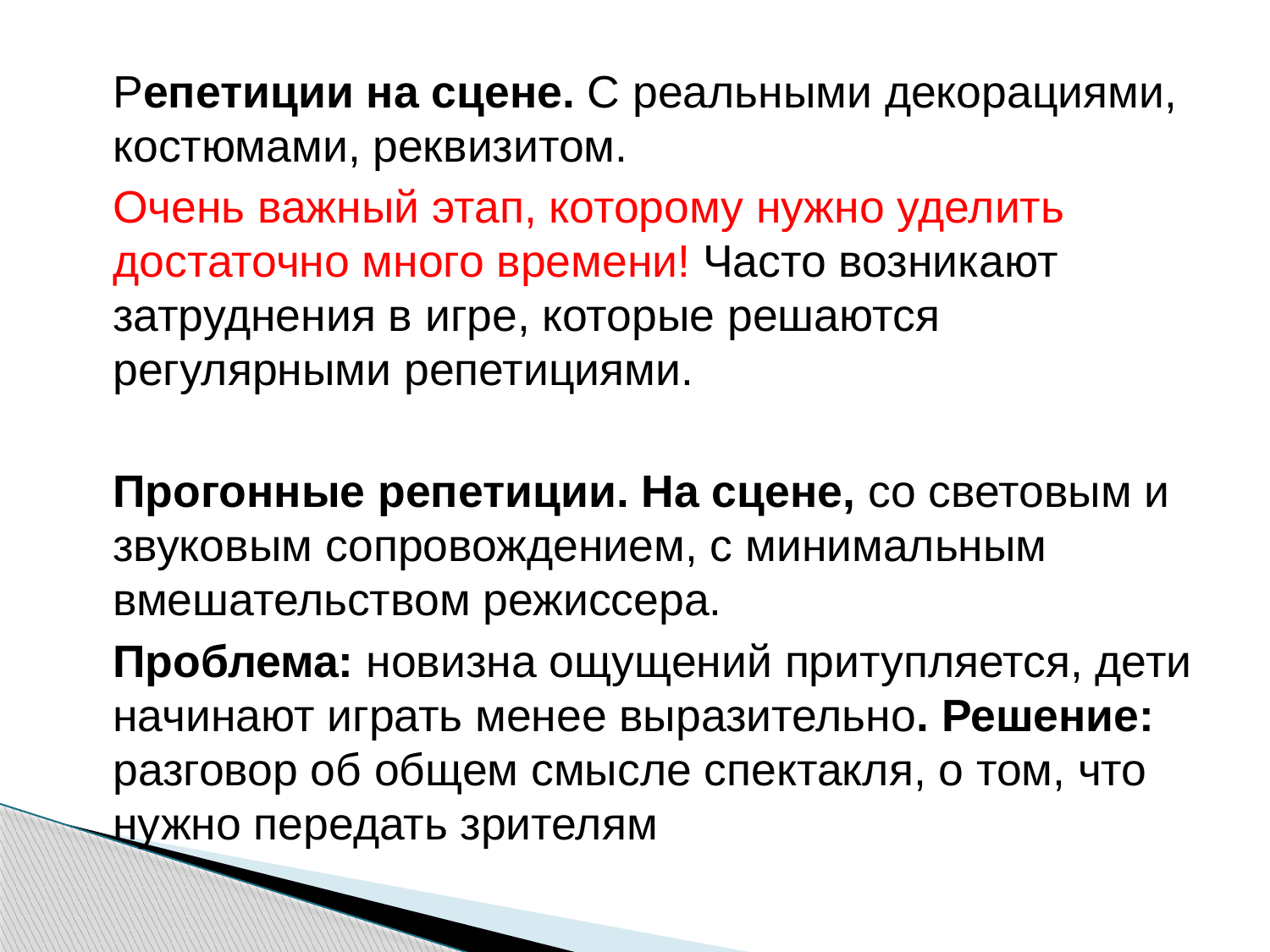

Репетиции на сцене. С реальными декорациями, костюмами, реквизитом.
Очень важный этап, которому нужно уделить достаточно много времени! Часто возникают затруднения в игре, которые решаются регулярными репетициями.

Прогонные репетиции. На сцене, со световым и звуковым сопровождением, с минимальным вмешательством режиссера.
Проблема: новизна ощущений притупляется, дети начинают играть менее выразительно. Решение: разговор об общем смысле спектакля, о том, что нужно передать зрителям